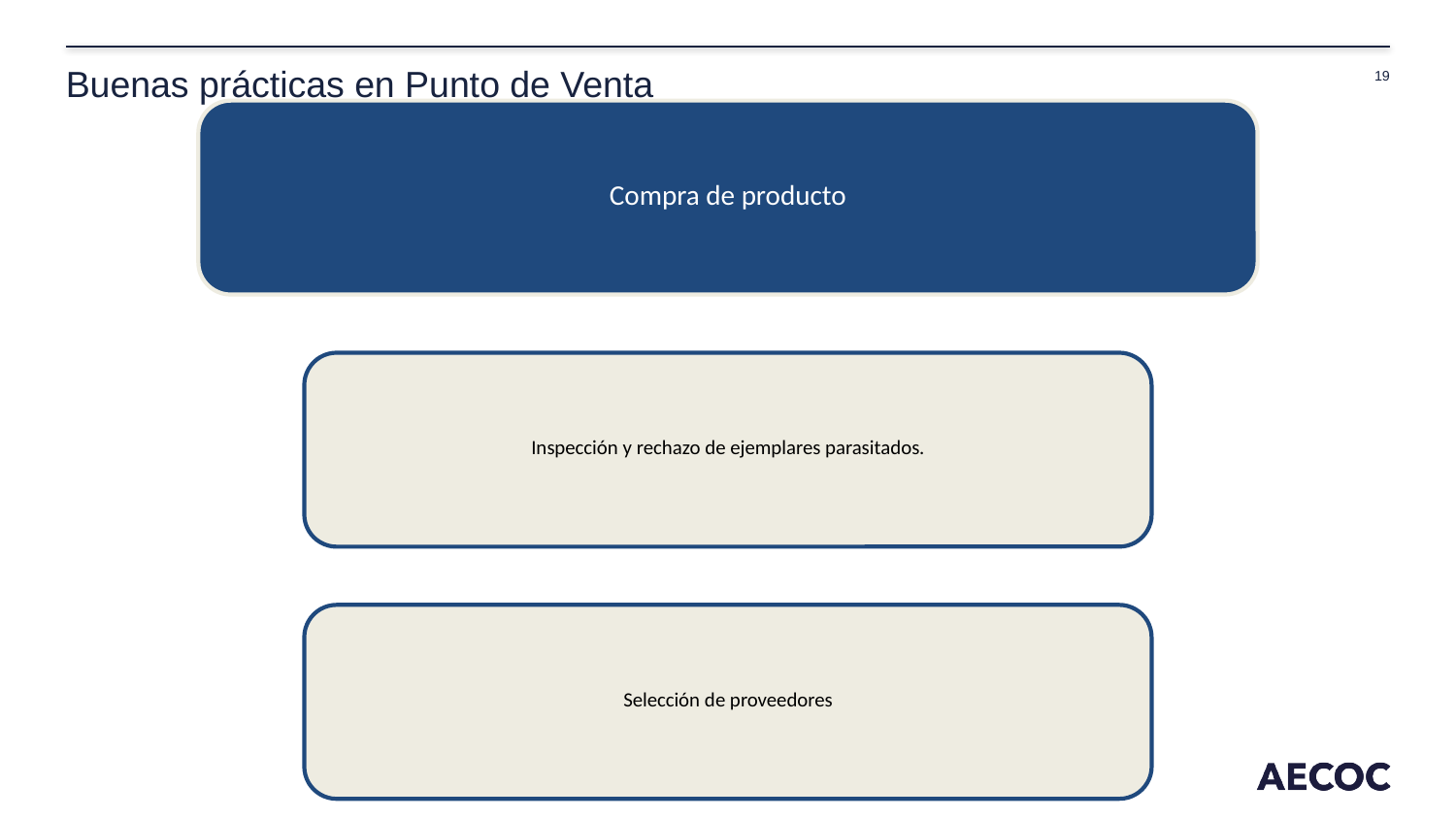

# Buenas prácticas en Punto de Venta
Compra de producto
Inspección y rechazo de ejemplares parasitados.
Selección de proveedores